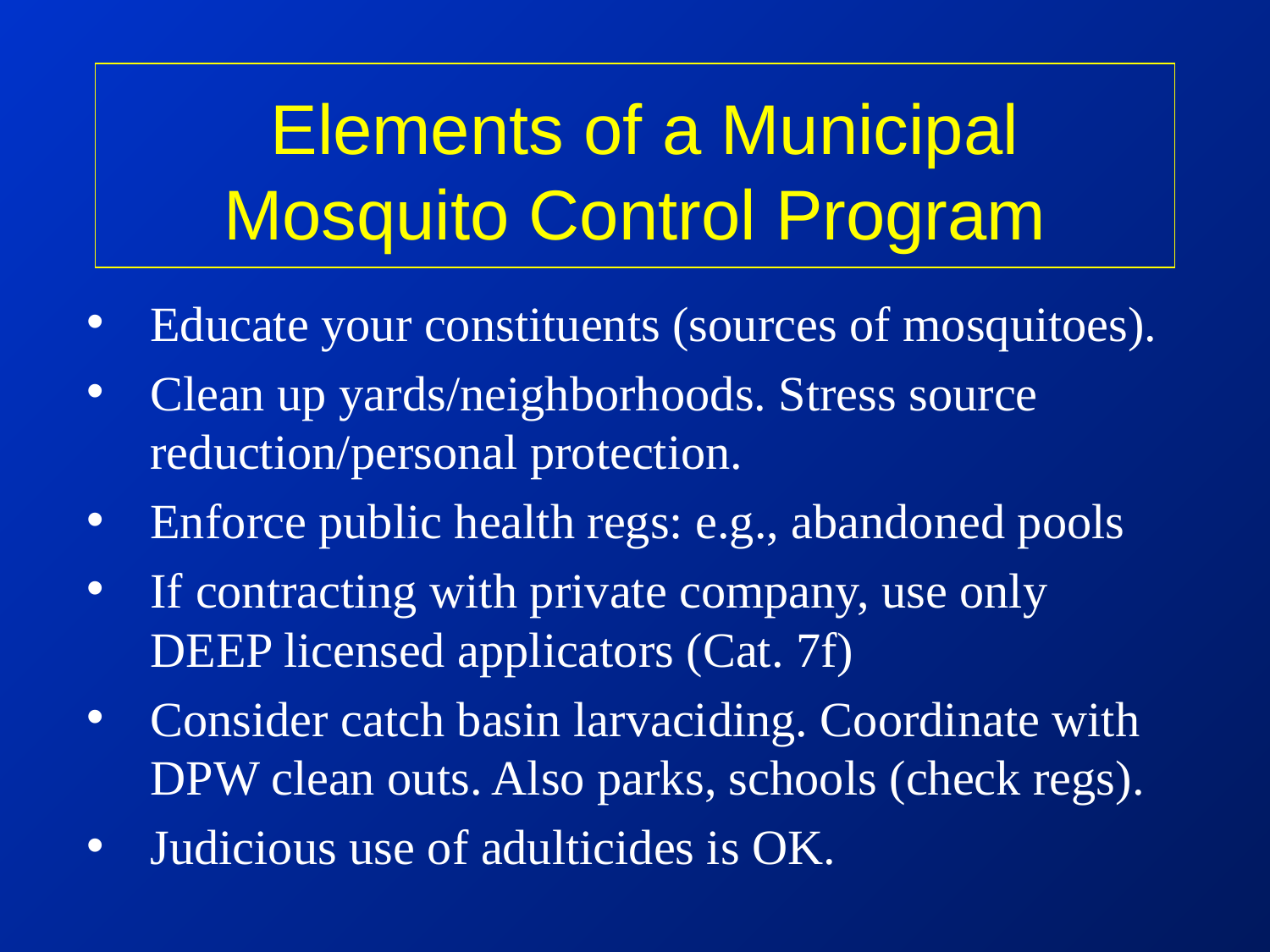

# Elements of a Municipal Mosquito Control Program
Educate your constituents (sources of mosquitoes).
Clean up yards/neighborhoods. Stress source reduction/personal protection.
Enforce public health regs: e.g., abandoned pools
If contracting with private company, use only DEEP licensed applicators (Cat. 7f)
Consider catch basin larvaciding. Coordinate with DPW clean outs. Also parks, schools (check regs).
Judicious use of adulticides is OK.